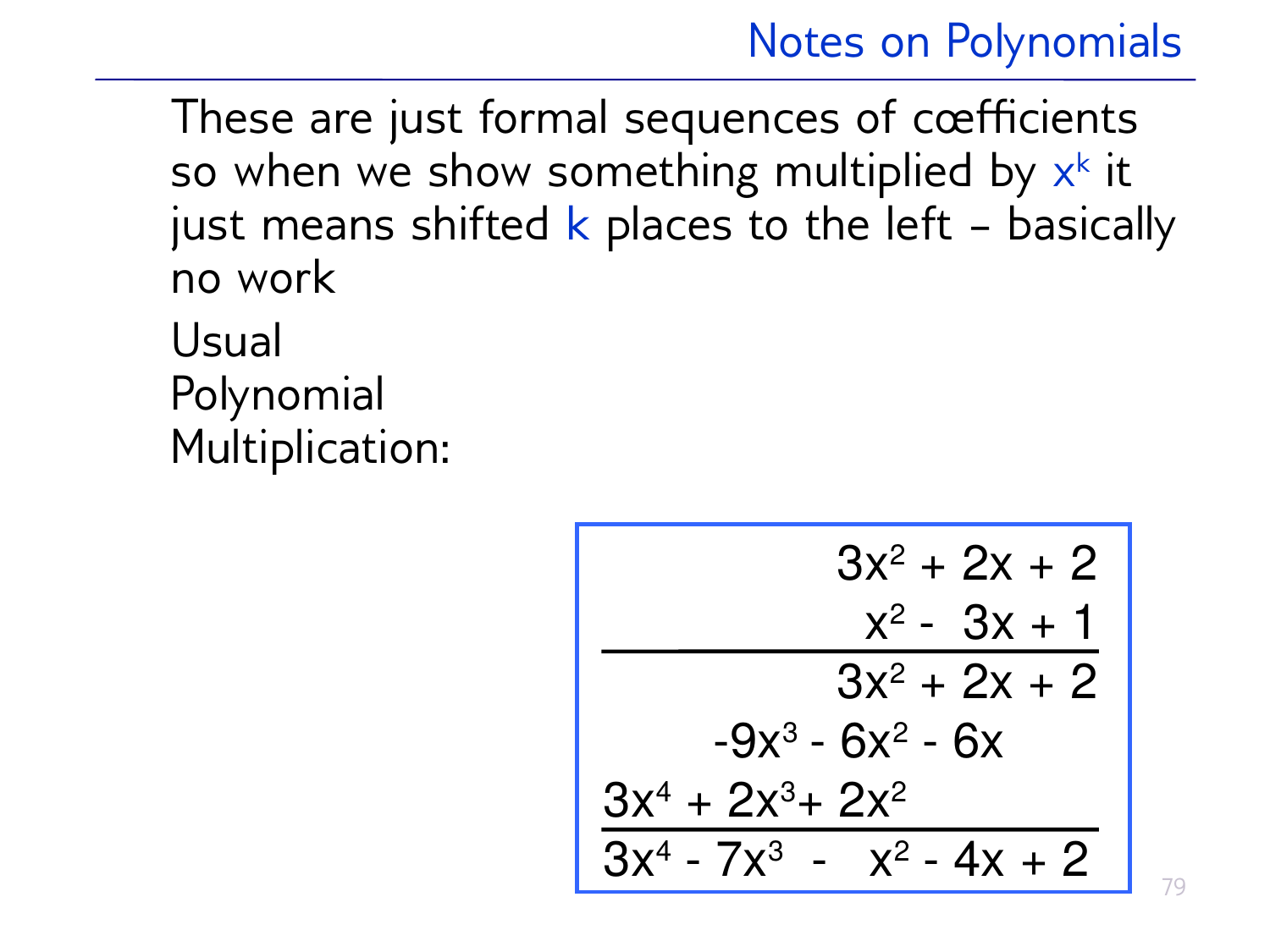

# Notes on Polynomials
These are just formal sequences of coefficients so when we show something multiplied by xk it just means shifted k places to the left – basically no work
Usual
Polynomial
Multiplication:

                  3x2 + 2x + 2
                    x2 -  3x + 1
                  3x2 + 2x + 2
         -9x3 - 6x2 - 6x
 3x4 + 2x3+ 2x2
 3x4 - 7x3  -   x2 - 4x + 2

79